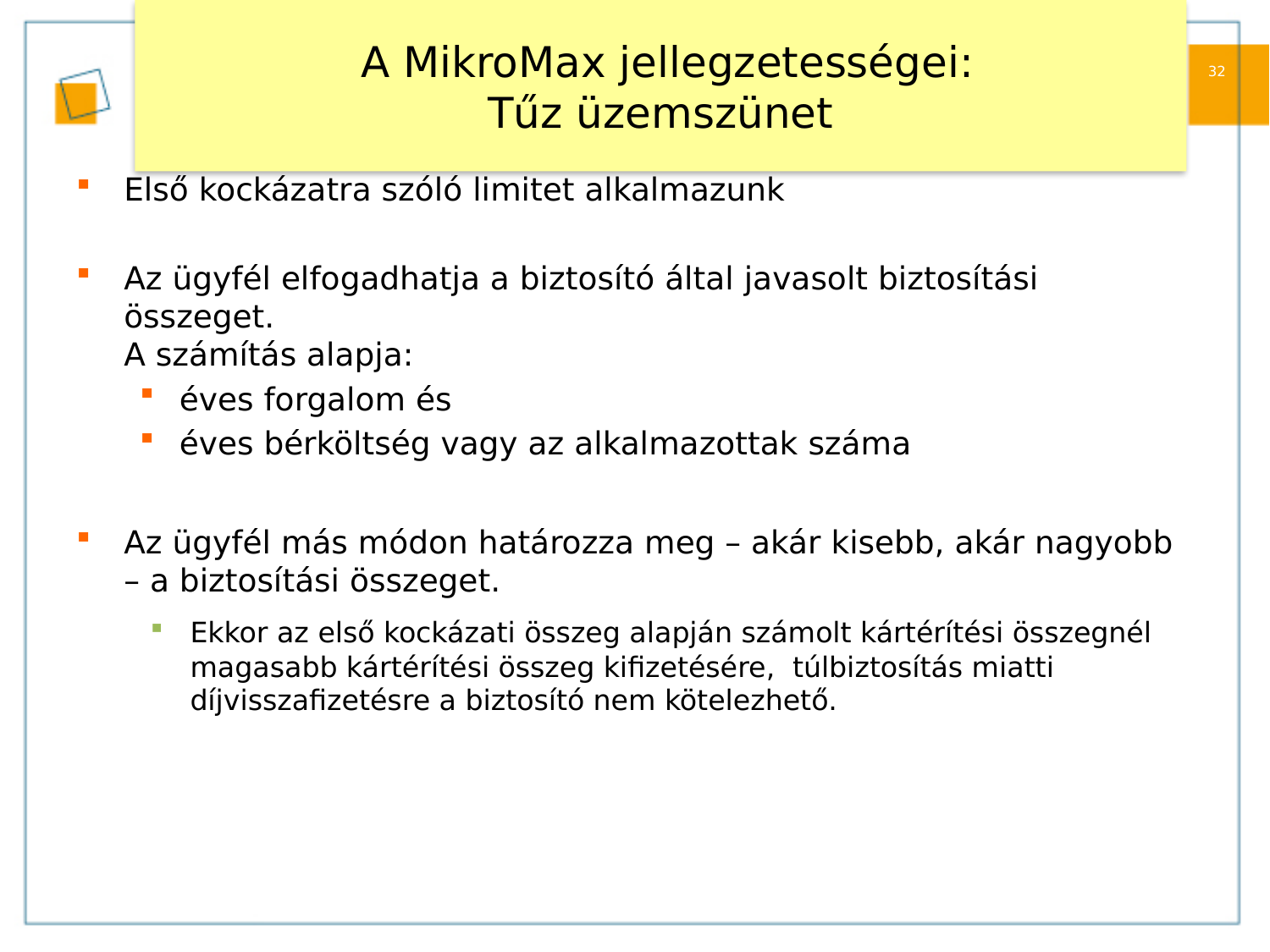

# A MikroMax jellegzetességei: Tűz üzemszünet
32
Első kockázatra szóló limitet alkalmazunk

Az ügyfél elfogadhatja a biztosító által javasolt biztosítási összeget.
A számítás alapja:
éves forgalom és
éves bérköltség vagy az alkalmazottak száma

Az ügyfél más módon határozza meg – akár kisebb, akár nagyobb – a biztosítási összeget.
Ekkor az első kockázati összeg alapján számolt kártérítési összegnél magasabb kártérítési összeg kifizetésére,  túlbiztosítás miatti díjvisszafizetésre a biztosító nem kötelezhető.